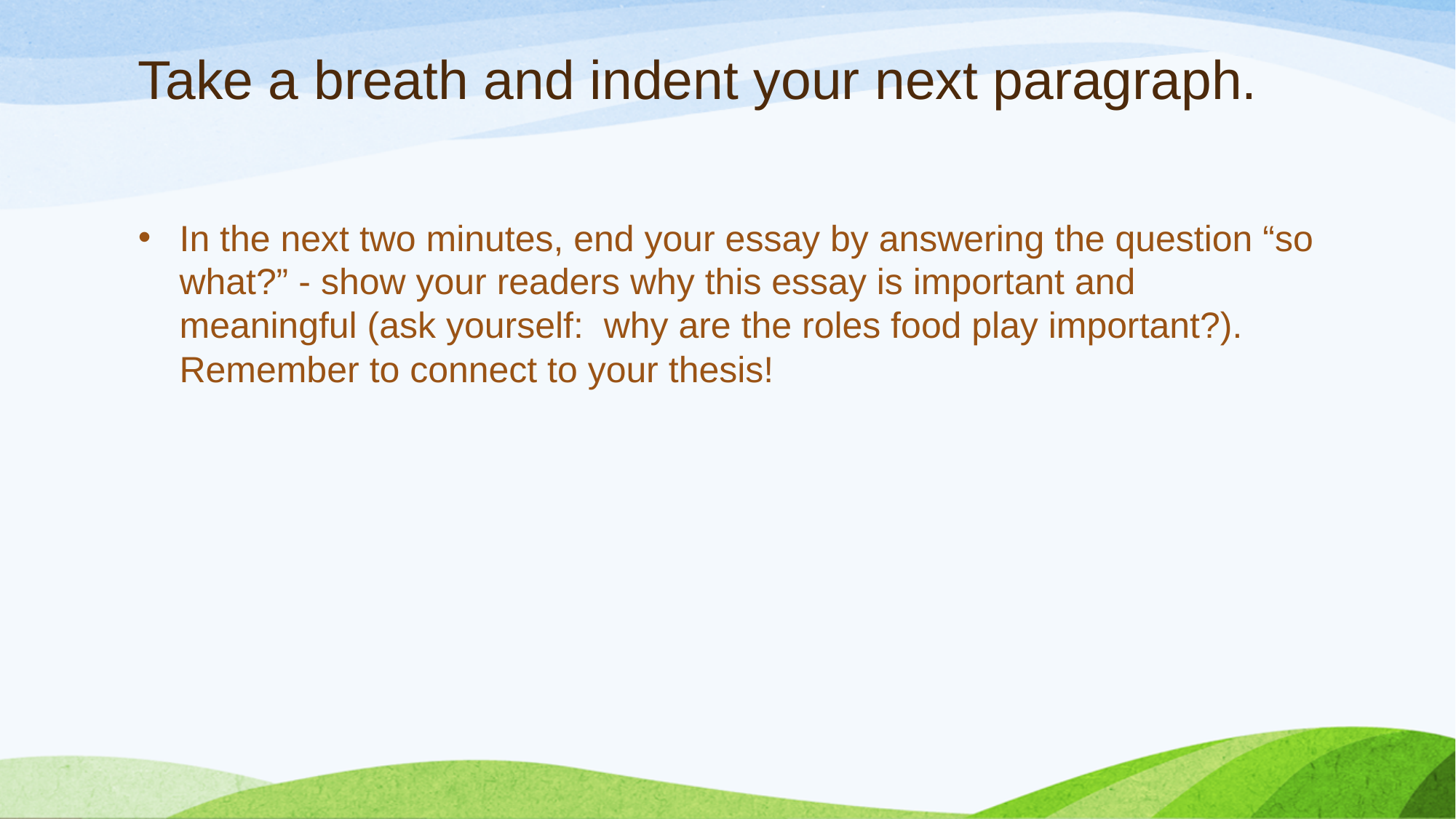

# Take a breath and indent your next paragraph.
In the next two minutes, end your essay by answering the question “so what?” - show your readers why this essay is important and meaningful (ask yourself:  why are the roles food play important?). Remember to connect to your thesis!